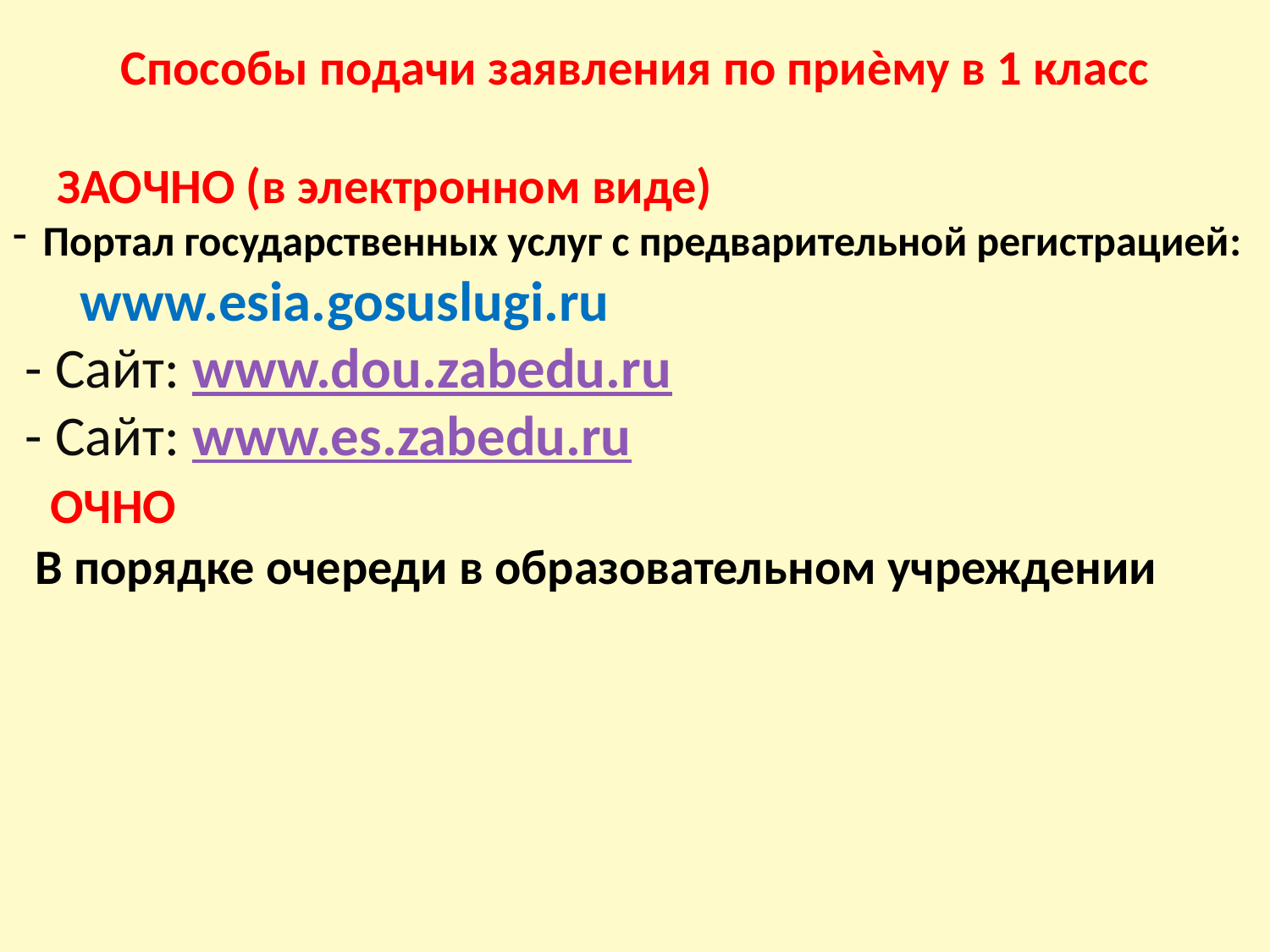

Способы подачи заявления по приѐму в 1 класс

    ЗАОЧНО (в электронном виде)
Портал государственных услуг с предварительной регистрацией:
      www.esia.gosuslugi.ru
 - Сайт: www.dou.zabedu.ru
 - Cайт: www.es.zabedu.ru
   ОЧНО
  В порядке очереди в образовательном учреждении